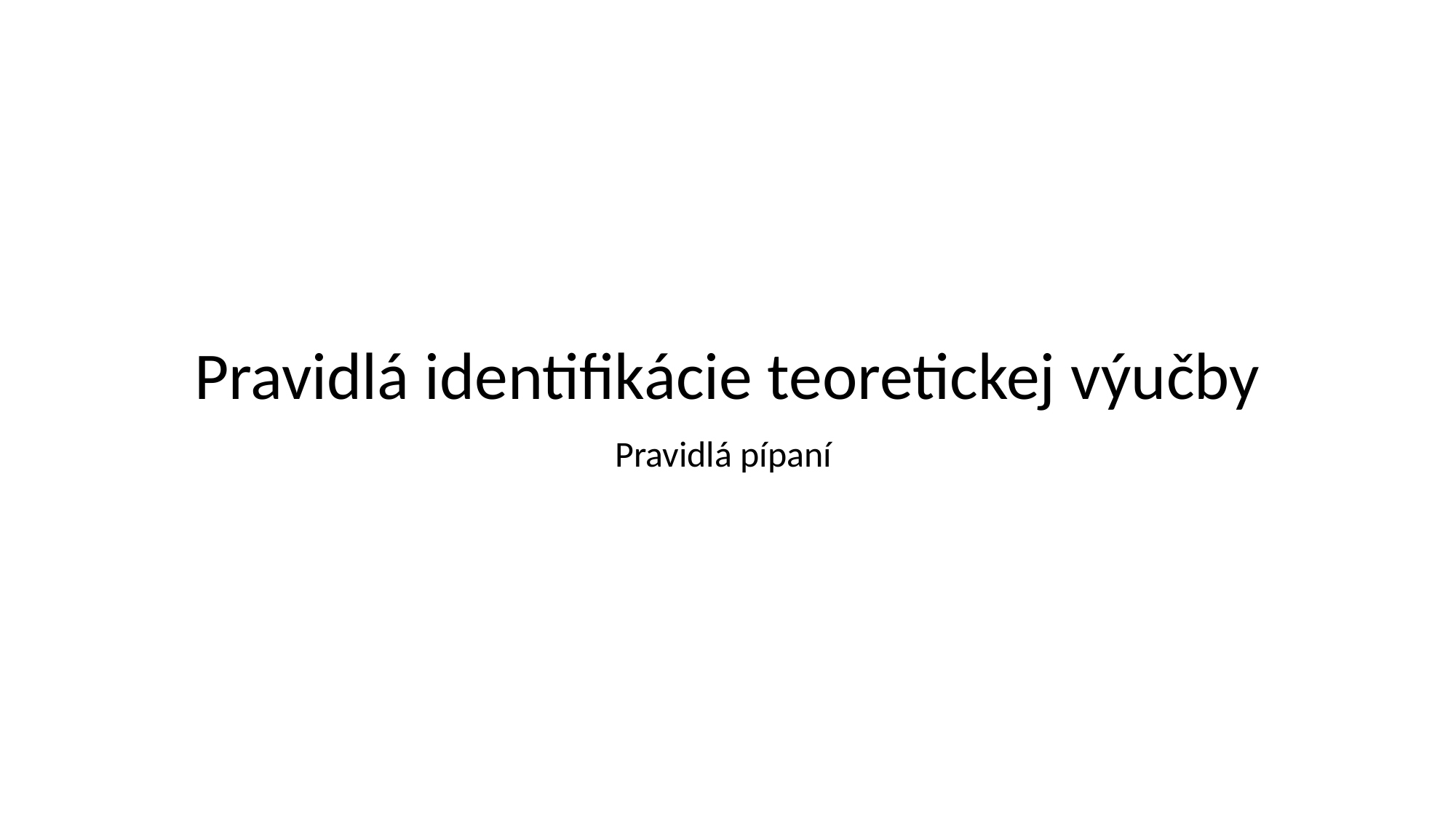

# Pravidlá identifikácie teoretickej výučby
Pravidlá pípaní